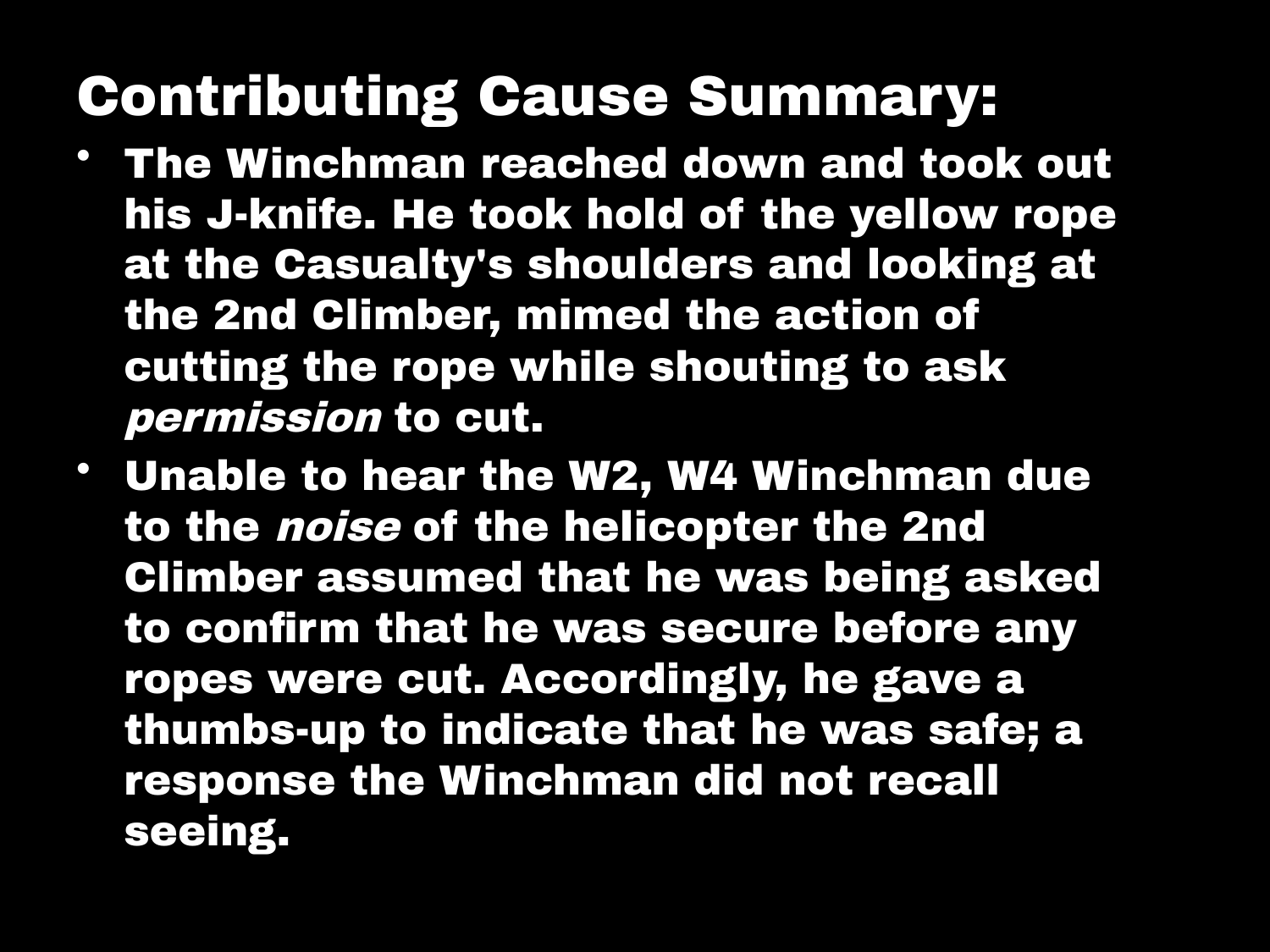

Contributing Cause Summary:
The Winchman reached down and took out his J-knife. He took hold of the yellow rope at the Casualty's shoulders and looking at the 2nd Climber, mimed the action of cutting the rope while shouting to ask permission to cut.
Unable to hear the W2, W4 Winchman due to the noise of the helicopter the 2nd Climber assumed that he was being asked to confirm that he was secure before any ropes were cut. Accordingly, he gave a thumbs-up to indicate that he was safe; a response the Winchman did not recall seeing.